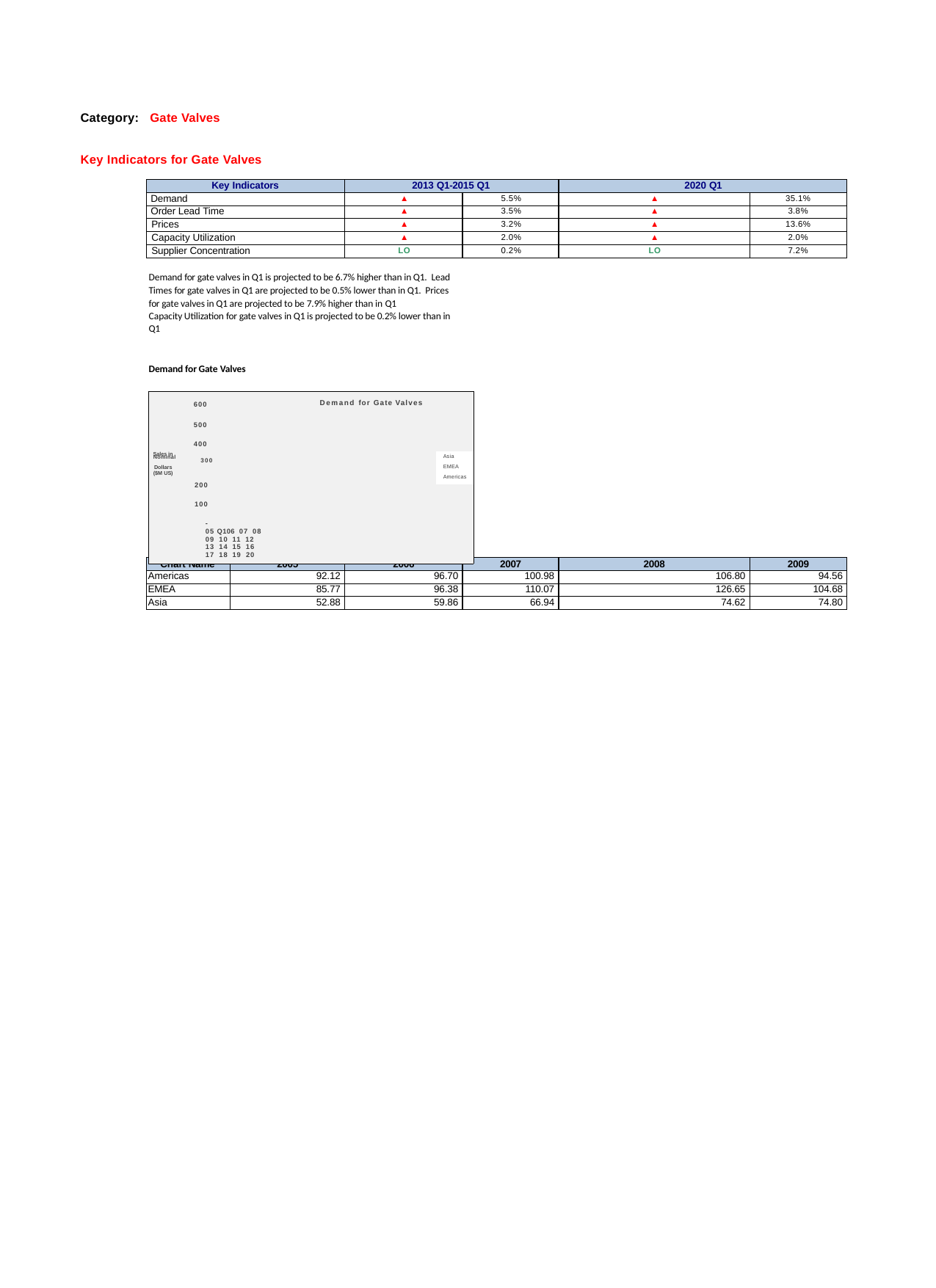

Category:   Gate Valves

Key Indicators for Gate Valves
| Key Indicators | 2013 Q1-2015 Q1 |  | 2020 Q1 |  |
| --- | --- | --- | --- | --- |
| Demand | ▲ | 5.5% | ▲ | 35.1% |
| Order Lead Time | ▲ | 3.5% | ▲ | 3.8% |
| Prices | ▲ | 3.2% | ▲ | 13.6% |
| Capacity Utilization | ▲ | 2.0% | ▲ | 2.0% |
| Supplier Concentration | LO | 0.2% | LO | 7.2% |
Demand for gate valves in Q1 is projected to be 6.7% higher than in Q1.  Lead Times for gate valves in Q1 are projected to be 0.5% lower than in Q1.  Prices for gate valves in Q1 are projected to be 7.9% higher than in Q1
Capacity Utilization for gate valves in Q1 is projected to be 0.2% lower than in Q1
Demand for Gate Valves
| 600 Demand for Gate Valves 500 400 |  |
| --- | --- |
| Sales in Nominal 300 Dollars ($M US) | Asia EMEA Americas |
| 200 100 - 05 Q106 07 08 09 10 11 12 13 14 15 16 17 18 19 20 |  |

| Chart Name | 2005 | 2006 | 2007 | 2008 | 2009 |
| --- | --- | --- | --- | --- | --- |
| Americas | 92.12 | 96.70 | 100.98 | 106.80 | 94.56 |
| EMEA | 85.77 | 96.38 | 110.07 | 126.65 | 104.68 |
| Asia | 52.88 | 59.86 | 66.94 | 74.62 | 74.80 |